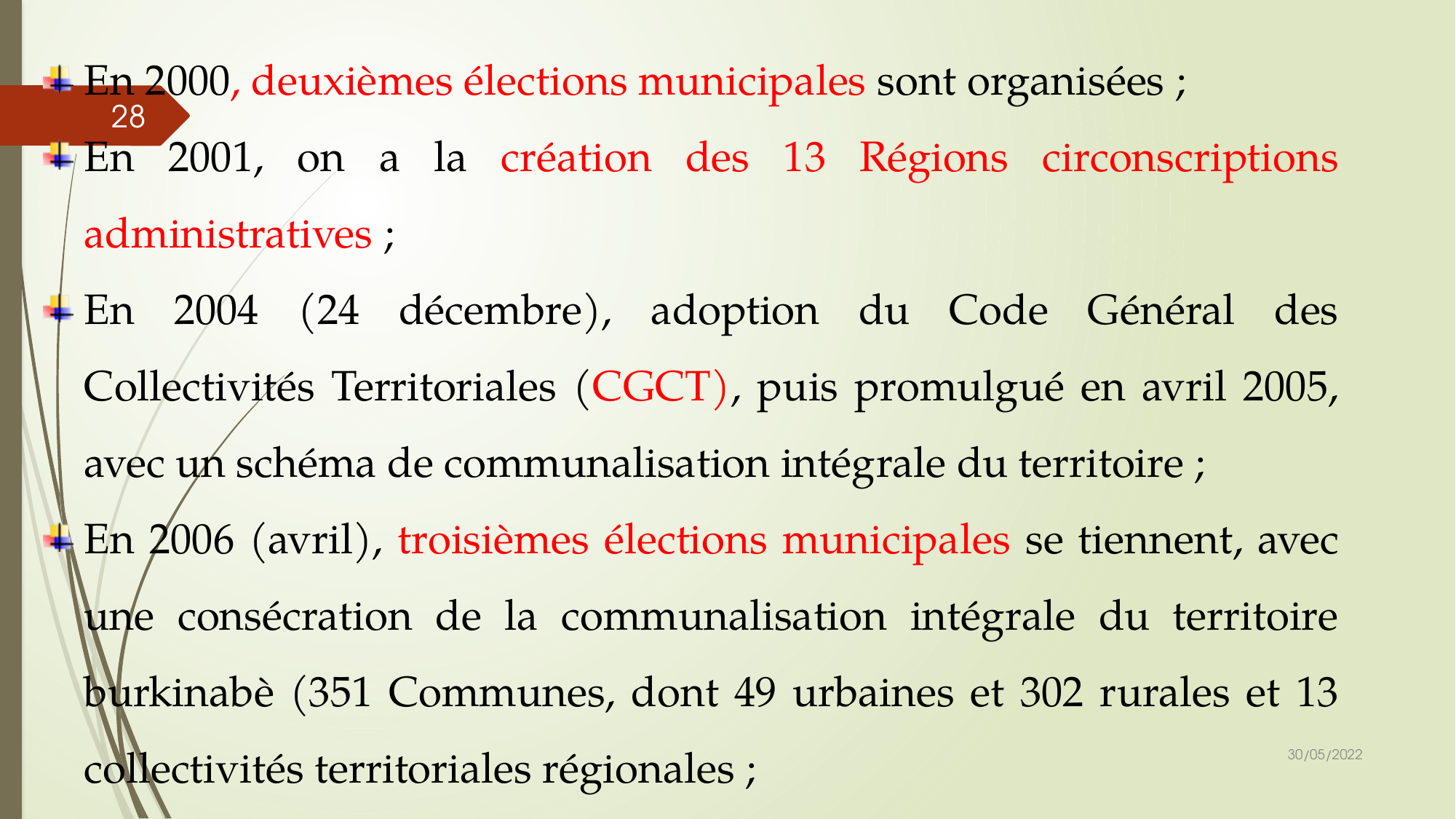

En 2000, deuxièmes élections municipales sont organisées ;
En 2001, on a la création des 13 Régions circonscriptions administratives ;
En 2004 (24 décembre), adoption du Code Général des Collectivités Territoriales (CGCT), puis promulgué en avril 2005, avec un schéma de communalisation intégrale du territoire ;
En 2006 (avril), troisièmes élections municipales se tiennent, avec une consécration de la communalisation intégrale du territoire burkinabè (351 Communes, dont 49 urbaines et 302 rurales et 13 collectivités territoriales régionales ;
28
30/05/2022